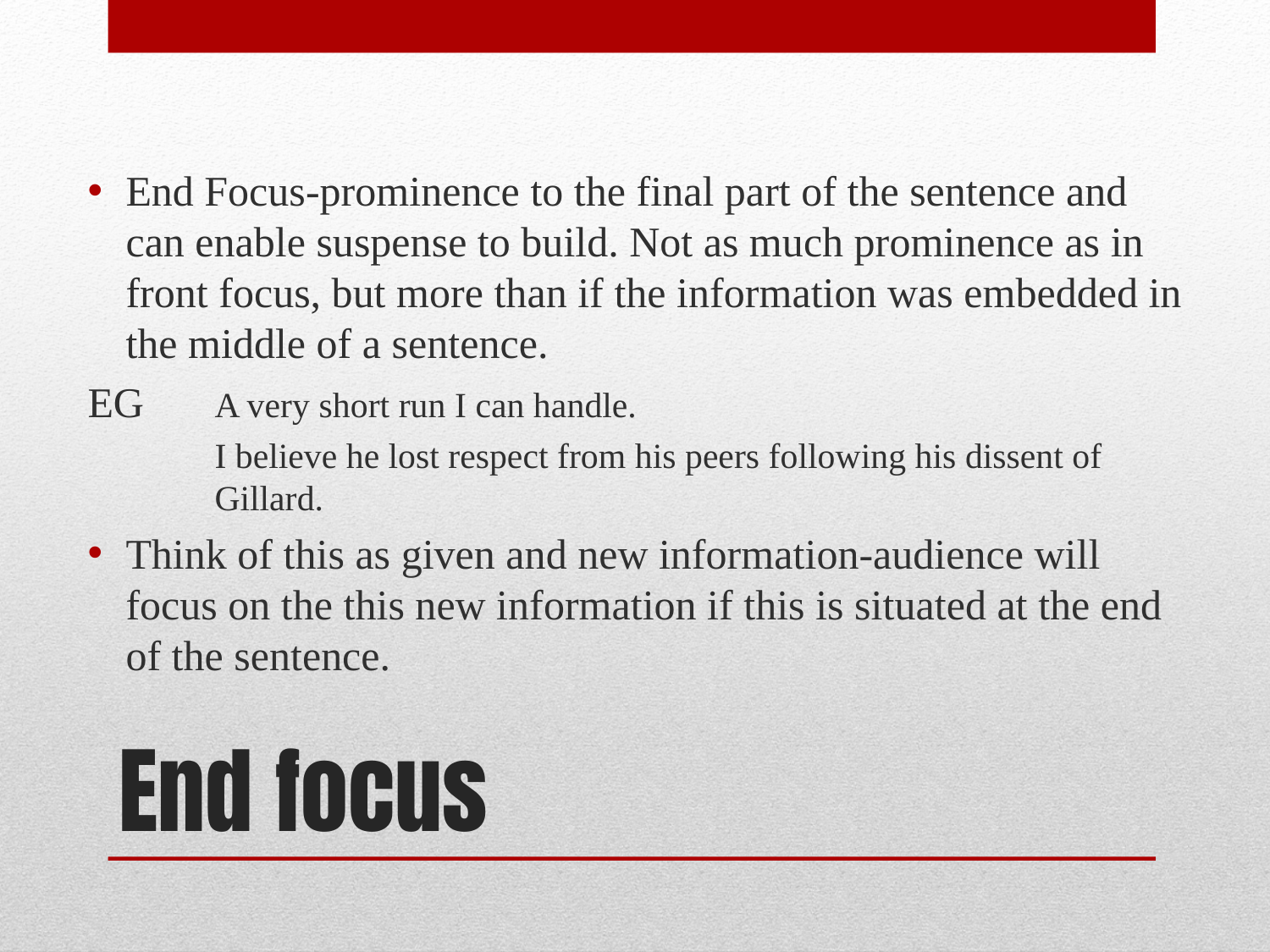

End Focus-prominence to the final part of the sentence and can enable suspense to build. Not as much prominence as in front focus, but more than if the information was embedded in the middle of a sentence.
EG	A very short run I can handle.
	I believe he lost respect from his peers following his dissent of  	Gillard.
Think of this as given and new information-audience will focus on the this new information if this is situated at the end of the sentence.
# End focus